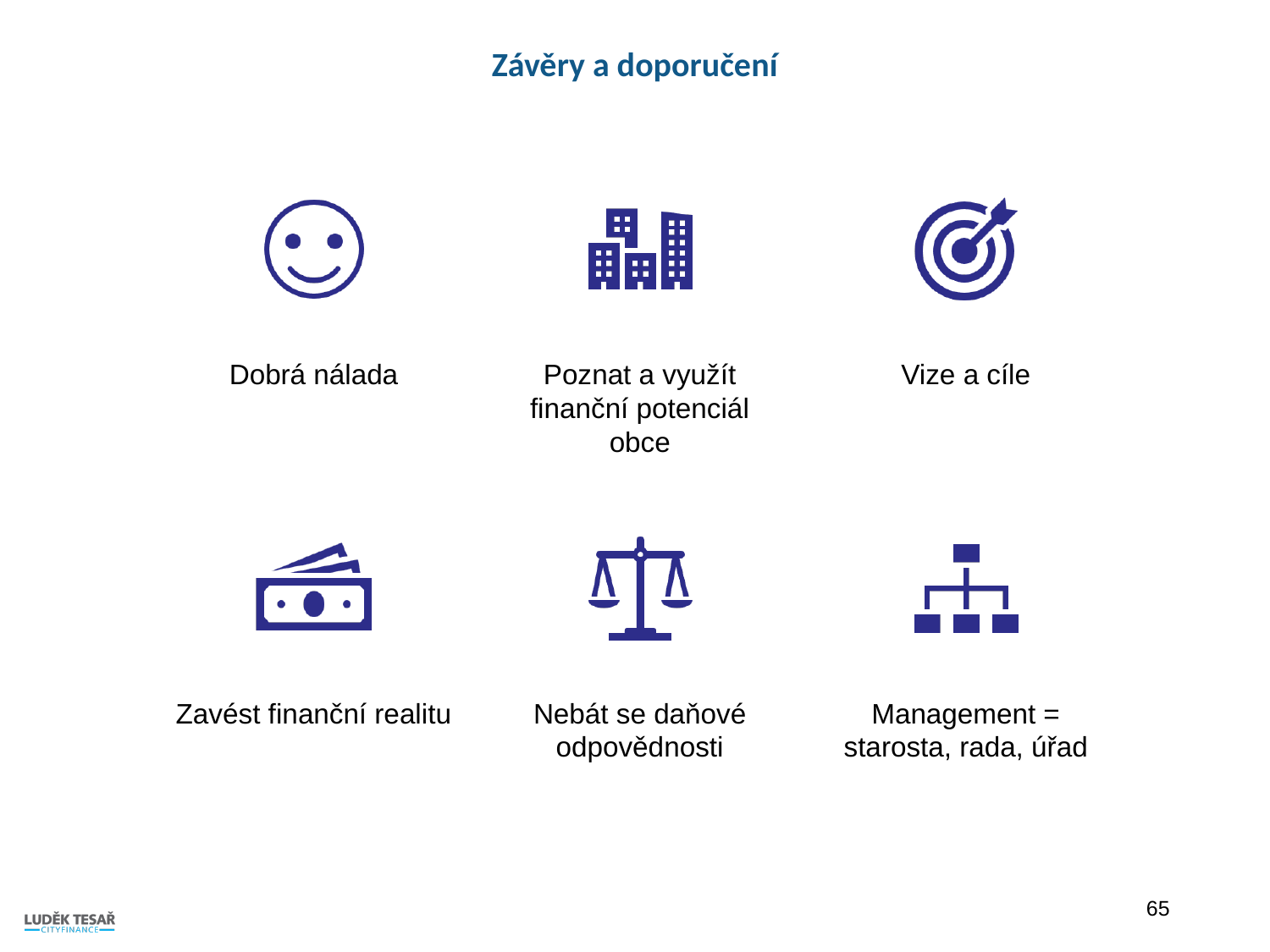

# Závěry a doporučení
Dobrá nálada
Poznat a využít finanční potenciál obce
Vize a cíle
Zavést finanční realitu
Nebát se daňové odpovědnosti
Management = starosta, rada, úřad
65